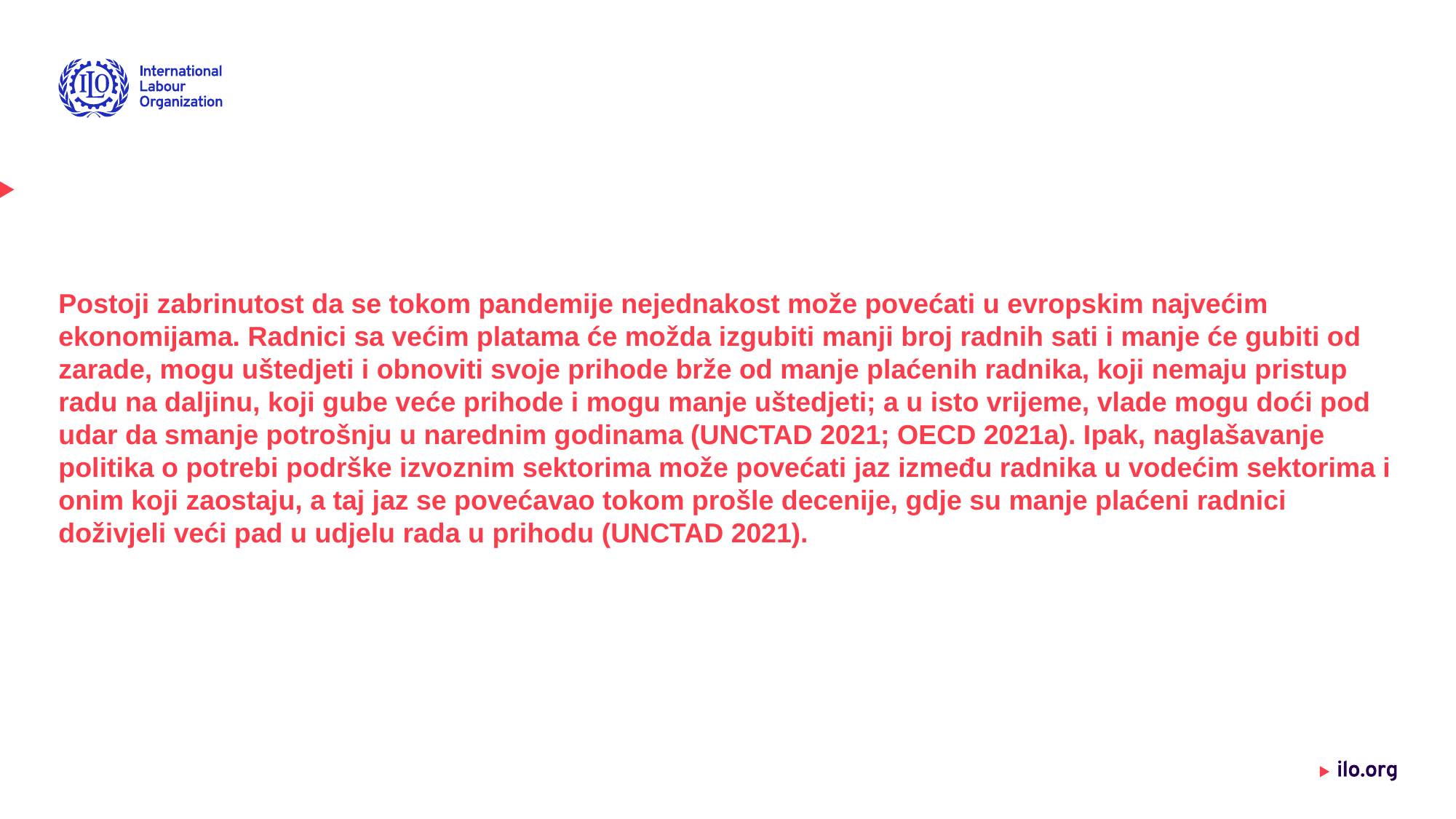

#
Postoji zabrinutost da se tokom pandemije nejednakost može povećati u evropskim najvećim ekonomijama. Radnici sa većim platama će možda izgubiti manji broj radnih sati i manje će gubiti od zarade, mogu uštedjeti i obnoviti svoje prihode brže od manje plaćenih radnika, koji nemaju pristup radu na daljinu, koji gube veće prihode i mogu manje uštedjeti; a u isto vrijeme, vlade mogu doći pod udar da smanje potrošnju u narednim godinama (UNCTAD 2021; OECD 2021a). Ipak, naglašavanje politika o potrebi podrške izvoznim sektorima može povećati jaz između radnika u vodećim sektorima i onim koji zaostaju, a taj jaz se povećavao tokom prošle decenije, gdje su manje plaćeni radnici doživjeli veći pad u udjelu rada u prihodu (UNCTAD 2021).